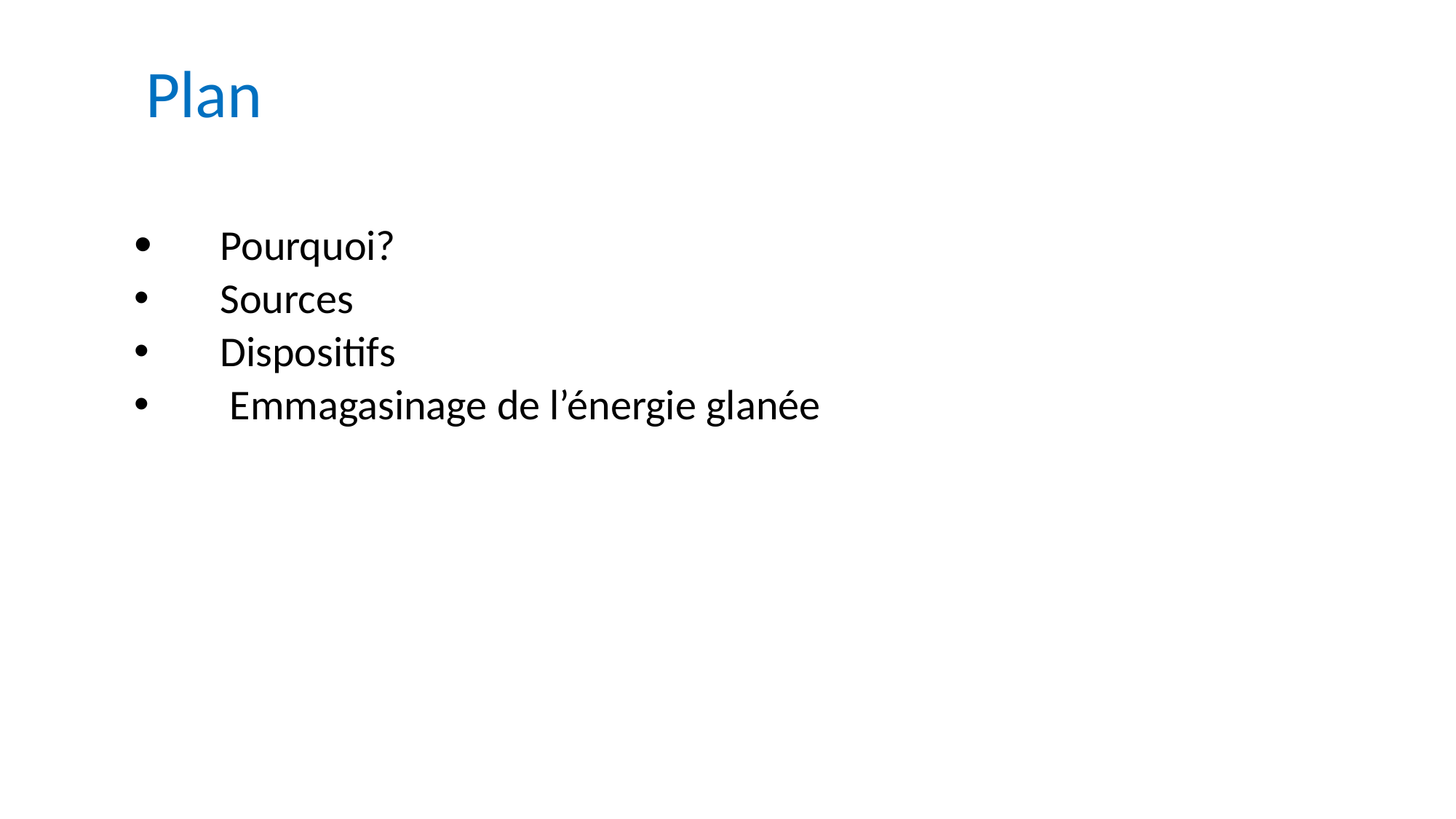

# Plan
Pourquoi?
Sources
Dispositifs
 Emmagasinage de l’énergie glanée